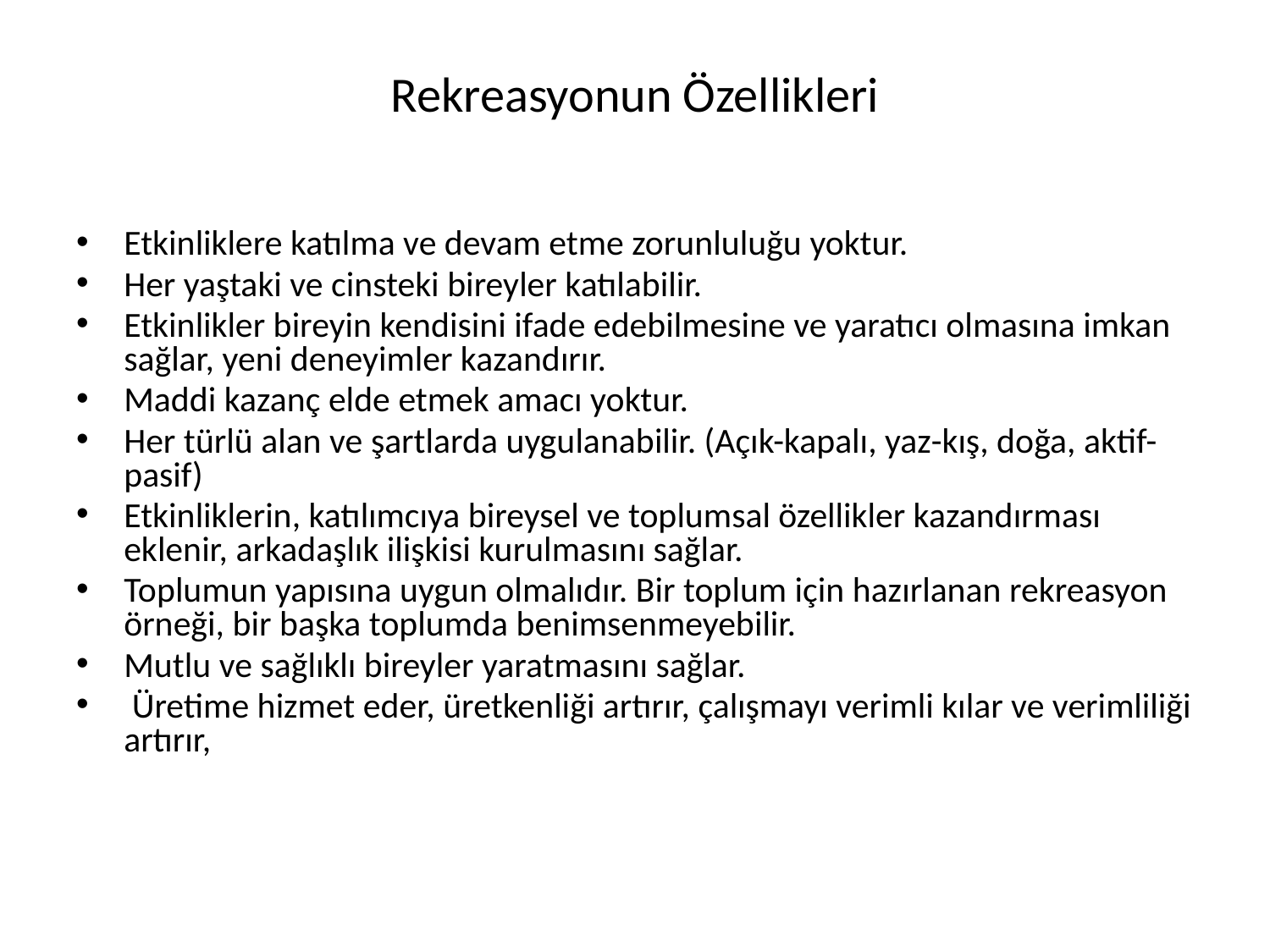

# Rekreasyonun Özellikleri
Etkinliklere katılma ve devam etme zorunluluğu yoktur.
Her yaştaki ve cinsteki bireyler katılabilir.
Etkinlikler bireyin kendisini ifade edebilmesine ve yaratıcı olmasına imkan sağlar, yeni deneyimler kazandırır.
Maddi kazanç elde etmek amacı yoktur.
Her türlü alan ve şartlarda uygulanabilir. (Açık-kapalı, yaz-kış, doğa, aktif-pasif)
Etkinliklerin, katılımcıya bireysel ve toplumsal özellikler kazandırması eklenir, arkadaşlık ilişkisi kurulmasını sağlar.
Toplumun yapısına uygun olmalıdır. Bir toplum için hazırlanan rekreasyon örneği, bir başka toplumda benimsenmeyebilir.
Mutlu ve sağlıklı bireyler yaratmasını sağlar.
 Üretime hizmet eder, üretkenliği artırır, çalışmayı verimli kılar ve verimliliği artırır,